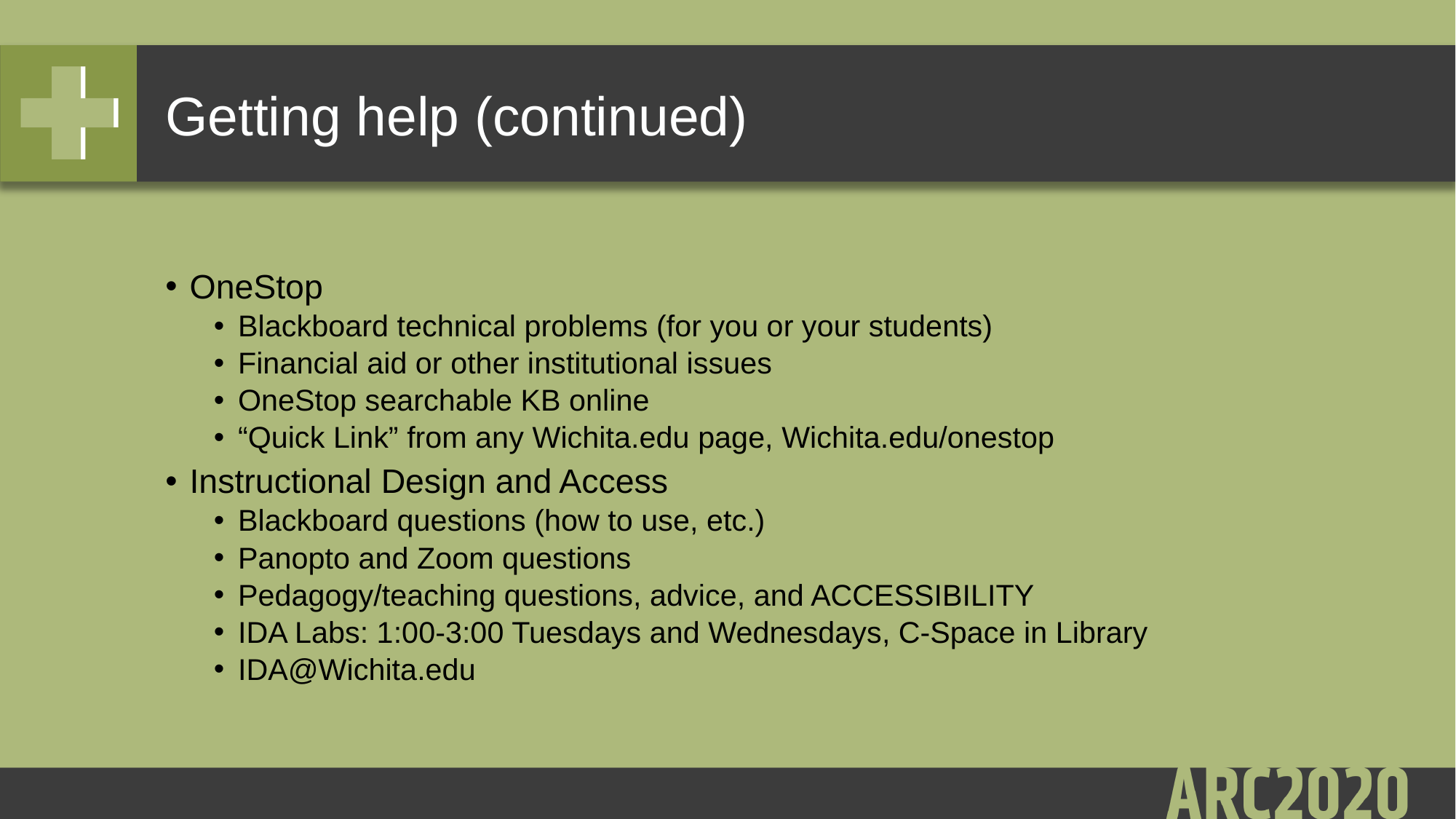

# Getting help (continued)
OneStop
Blackboard technical problems (for you or your students)
Financial aid or other institutional issues
OneStop searchable KB online
“Quick Link” from any Wichita.edu page, Wichita.edu/onestop
Instructional Design and Access
Blackboard questions (how to use, etc.)
Panopto and Zoom questions
Pedagogy/teaching questions, advice, and ACCESSIBILITY
IDA Labs: 1:00-3:00 Tuesdays and Wednesdays, C-Space in Library
IDA@Wichita.edu